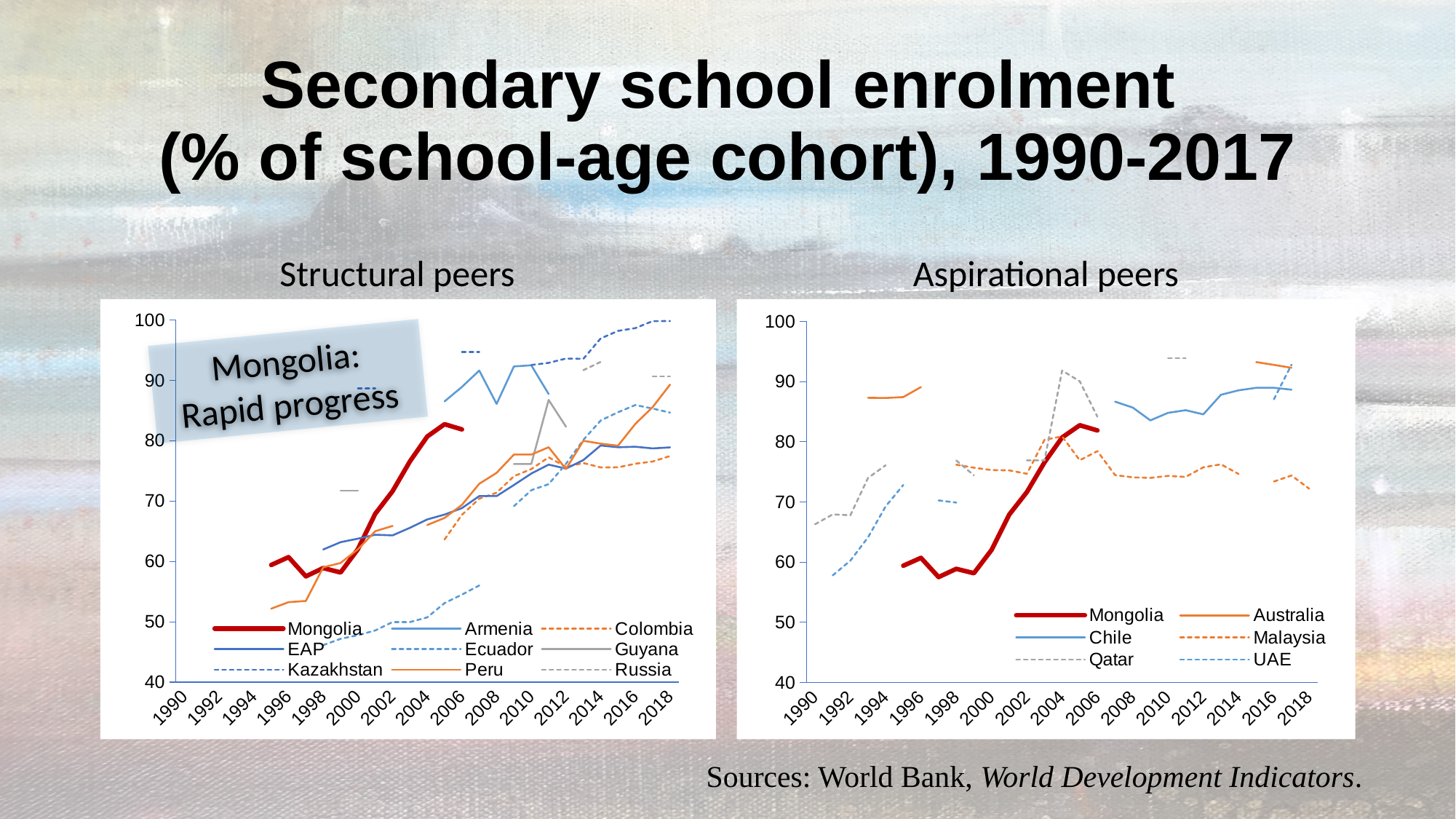

# Secondary school enrolment (% of school-age cohort), 1990-2017

Structural peers
Aspirational peers

### Chart

| Category | Mongolia | Armenia | Colombia | EAP | Ecuador | Guyana | Kazakhstan | Peru | Russia |
|---|---|---|---|---|---|---|---|---|---|
| 1990 | None | None | None | None | None | None | None | None | None |
| 1991 | None | None | None | None | None | None | None | None | None |
| 1992 | None | None | None | None | None | None | None | None | None |
| 1993 | None | None | None | None | None | None | None | None | None |
| 1994 | None | None | None | None | None | None | None | None | None |
| 1995 | 59.40625 | None | None | None | None | None | None | 52.1665 | None |
| 1996 | 60.71197 | None | None | None | None | None | None | 53.24848 | None |
| 1997 | 57.52066 | None | None | None | None | None | None | 53.44598 | None |
| 1998 | 58.89668 | None | None | 61.97727 | 46.12997 | None | None | 59.02289 | None |
| 1999 | 58.16367 | None | None | 63.19142 | 47.17097 | 71.71633 | None | 59.7418 | None |
| 2000 | 62.02657 | None | None | 63.76998 | 47.76897 | 71.71633 | 88.66677 | 62.00506 | None |
| 2001 | 67.90587 | None | None | 64.41759 | 48.55978 | None | 88.66677 | 65.00322 | None |
| 2002 | 71.64472 | None | None | 64.31124 | 49.94952 | None | None | 65.88343 | None |
| 2003 | 76.57937 | None | None | 65.56578 | 49.94144 | None | None | None | None |
| 2004 | 80.71236 | None | None | 66.95903 | 50.72485 | None | None | 66.03303 | None |
| 2005 | 82.74727 | 86.5328 | 63.648 | 67.772 | 53.08892 | None | None | 67.21536 | None |
| 2006 | 81.88655 | 88.92706 | 67.7345 | 68.8405 | 54.49689 | None | 94.71818 | 69.37305 | None |
| 2007 | None | 91.63539 | 70.40955 | 70.8343 | 56.01364 | None | 94.71818 | 72.88175 | None |
| 2008 | None | 86.10852 | 71.39134 | 70.83102 | None | None | None | 74.67779 | None |
| 2009 | None | 92.32107 | 74.13559 | 72.67283 | 69.16066 | 76.15302 | None | 77.71898 | None |
| 2010 | None | 92.50998 | 75.30739 | 74.56665 | 71.80644 | 76.15302 | 92.55572 | 77.70725 | None |
| 2011 | None | 87.74122 | 77.26227 | 76.05022 | 72.8084 | 86.77272 | 92.91494 | 78.92787 | None |
| 2012 | None | None | 75.66677 | 75.38456 | 76.17987 | 82.33976 | 93.62616 | 75.31964 | None |
| 2013 | None | None | 76.31163 | 76.80045 | 80.13801 | None | 93.57774 | 79.99309 | 91.69424 |
| 2014 | None | None | 75.58286 | 79.21913 | 83.36107 | None | 96.95453 | 79.52639 | 93.07093 |
| 2015 | None | None | 75.60237 | 78.92814 | 84.72536 | None | 98.20578 | 79.18143 | None |
| 2016 | None | None | 76.20192 | 79.01017 | 85.92267 | None | 98.66864 | 82.80666 | None |
| 2017 | None | None | 76.5618 | 78.7363 | 85.3386 | None | 99.83544 | 85.58522 | 90.67886 |
| 2018 | None | None | 77.47078 | 78.90534 | 84.67039 | None | 99.83695 | 89.30975 | 90.67886 |

### Chart

| Category | Mongolia | Australia | Chile | Malaysia | Qatar | UAE |
|---|---|---|---|---|---|---|
| 1990 | None | None | None | None | 66.2955 | None |
| 1991 | None | None | None | None | 67.93879 | 57.81253 |
| 1992 | None | None | None | None | 67.7974 | 60.24952 |
| 1993 | None | 87.30407 | None | None | 73.98589 | 64.12178 |
| 1994 | None | 87.27602 | None | None | 76.09208 | 69.27369 |
| 1995 | 59.40625 | 87.42722 | None | None | None | 72.8265 |
| 1996 | 60.71197 | 89.08954 | None | None | None | None |
| 1997 | 57.52066 | None | None | None | None | 70.25707 |
| 1998 | 58.89668 | None | None | 76.19632 | 76.89985 | 69.90386 |
| 1999 | 58.16367 | None | None | 75.69148 | 74.43684 | None |
| 2000 | 62.02657 | None | None | 75.30455 | None | None |
| 2001 | 67.90587 | None | None | 75.24777 | None | None |
| 2002 | 71.64472 | None | None | 74.68553 | 76.91573 | None |
| 2003 | 76.57937 | None | None | 80.32219 | 76.91573 | None |
| 2004 | 80.71236 | None | None | 80.88979 | 91.83049 | None |
| 2005 | 82.74727 | None | None | 76.92736 | 90.04446 | None |
| 2006 | 81.88655 | None | None | 78.44768 | 84.17814 | None |
| 2007 | None | None | 86.66387 | 74.47215 | None | None |
| 2008 | None | None | 85.6857 | 74.09303 | None | None |
| 2009 | None | None | 83.55124 | 74.00103 | None | None |
| 2010 | None | None | 84.80201 | 74.33845 | 93.8946 | None |
| 2011 | None | None | 85.24744 | 74.16752 | 93.8946 | None |
| 2012 | None | None | 84.55065 | 75.75679 | None | None |
| 2013 | None | None | 87.8075 | 76.2547 | None | None |
| 2014 | None | None | 88.54193 | 74.65151 | None | None |
| 2015 | None | 93.23812 | 88.96612 | None | None | None |
| 2016 | None | 92.76952 | 88.96576 | 73.40114 | None | 87.06773 |
| 2017 | None | 92.28431 | 88.65187 | 74.39817 | None | 92.79992 |
| 2018 | None | None | None | 72.21113 | None | None |
Mongolia:
Rapid progress
Shaped like a sickle
Rapid growth
Stagnation
Stagnation
Sources: World Bank, World Development Indicators.